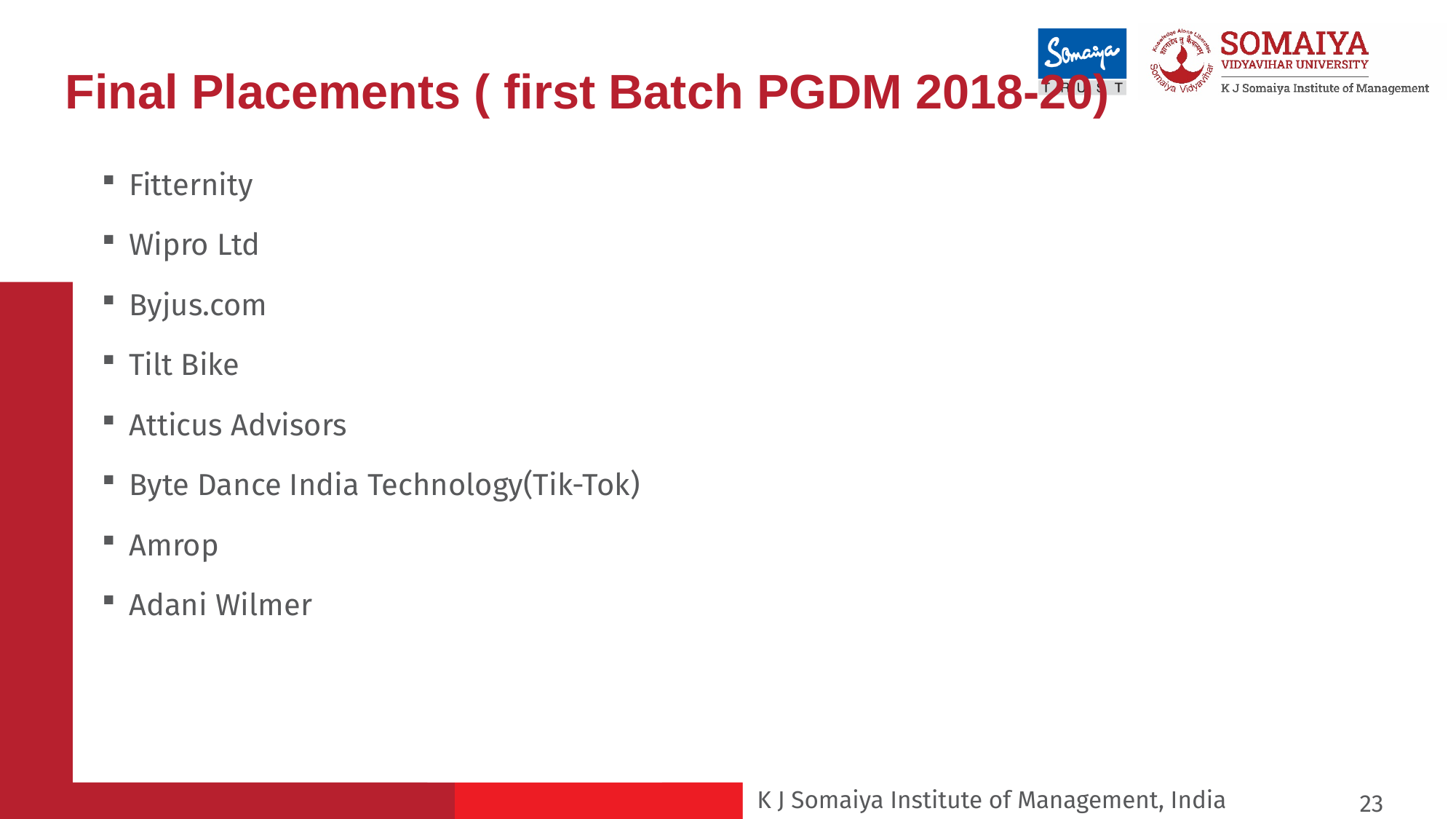

# Final Placements ( first Batch PGDM 2018-20)
Fitternity
Wipro Ltd
Byjus.com
Tilt Bike
Atticus Advisors
Byte Dance India Technology(Tik-Tok)
Amrop
Adani Wilmer

23